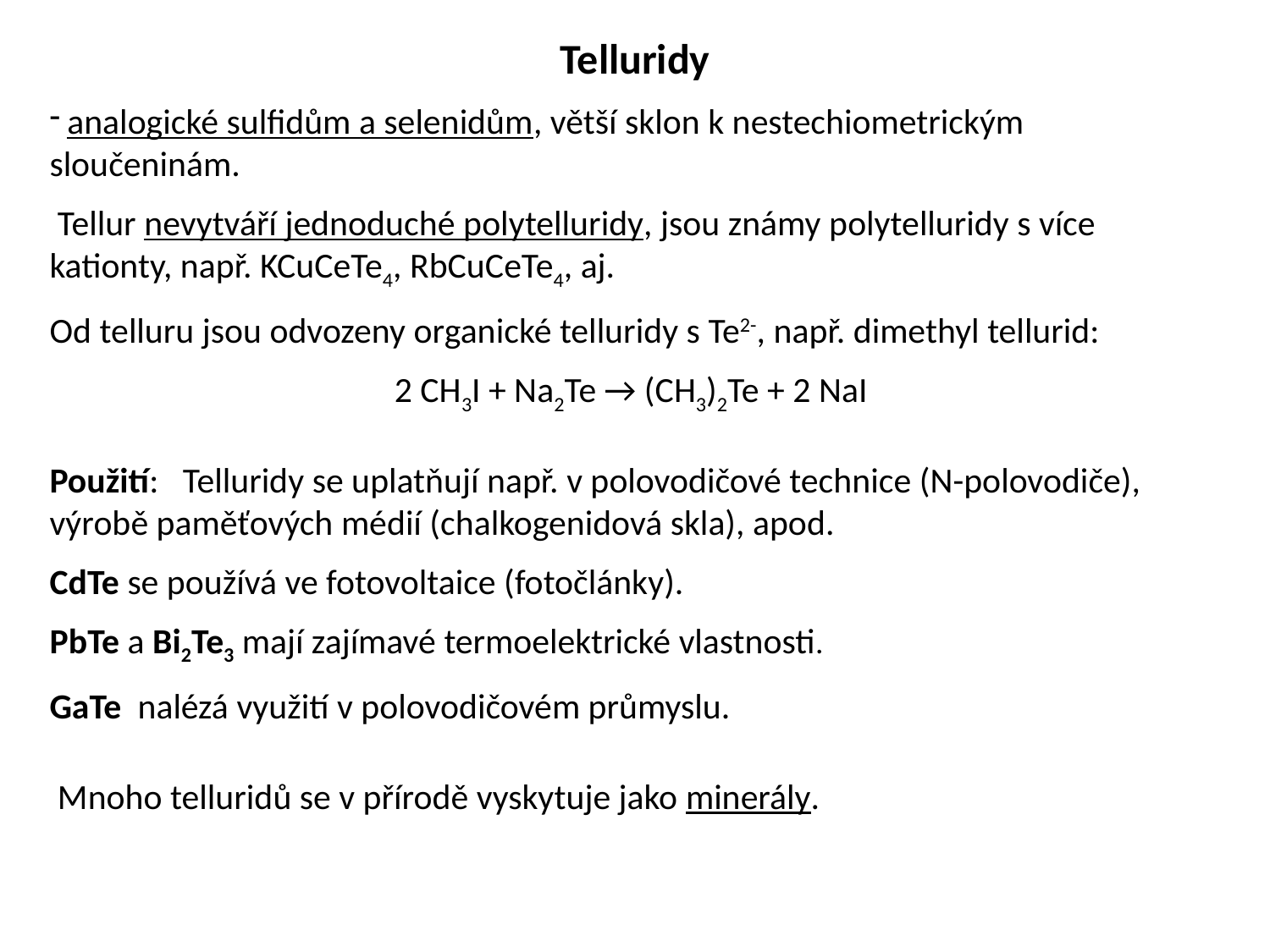

Telluridy

 analogické sulfidům a selenidům, větší sklon k nestechiometrickým sloučeninám.

 Tellur nevytváří jednoduché polytelluridy, jsou známy polytelluridy s více kationty, např. KCuCeTe4, RbCuCeTe4, aj.

Od telluru jsou odvozeny organické telluridy s Te2-, např. dimethyl tellurid:

2 CH3I + Na2Te → (CH3)2Te + 2 NaI

Použití:   Telluridy se uplatňují např. v polovodičové technice (N-polovodiče), výrobě paměťových médií (chalkogenidová skla), apod.

CdTe se používá ve fotovoltaice (fotočlánky).

PbTe a Bi2Te3 mají zajímavé termoelektrické vlastnosti.

GaTe  nalézá využití v polovodičovém průmyslu.
 Mnoho telluridů se v přírodě vyskytuje jako minerály.